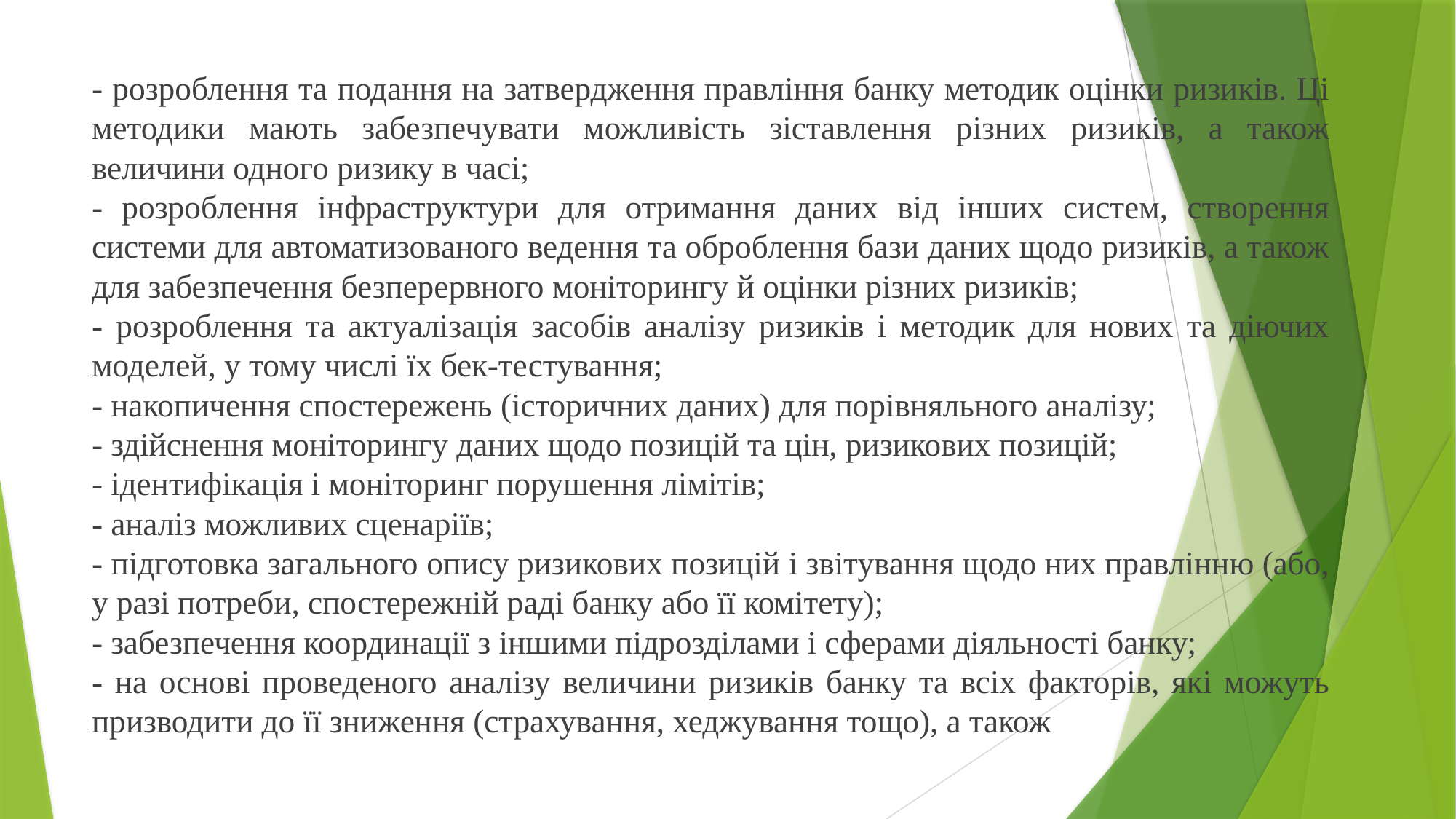

- розроблення та подання на затвердження правління банку методик оцінки ризиків. Ці методики мають забезпечувати можливість зіставлення різних ризиків, а також величини одного ризику в часі;
- розроблення інфраструктури для отримання даних від інших систем, створення системи для автоматизованого ведення та оброблення бази даних щодо ризиків, а також для забезпечення безперервного моніторингу й оцінки різних ризиків;
- розроблення та актуалізація засобів аналізу ризиків і методик для нових та діючих моделей, у тому числі їх бек-тестування;
- накопичення спостережень (історичних даних) для порівняльного аналізу;
- здійснення моніторингу даних щодо позицій та цін, ризикових позицій;
- ідентифікація і моніторинг порушення лімітів;
- аналіз можливих сценаріїв;
- підготовка загального опису ризикових позицій і звітування щодо них правлінню (або, у разі потреби, спостережній раді банку або її комітету);
- забезпечення координації з іншими підрозділами і сферами діяльності банку;
- на основі проведеного аналізу величини ризиків банку та всіх факторів, які можуть призводити до її зниження (страхування, хеджування тощо), а також